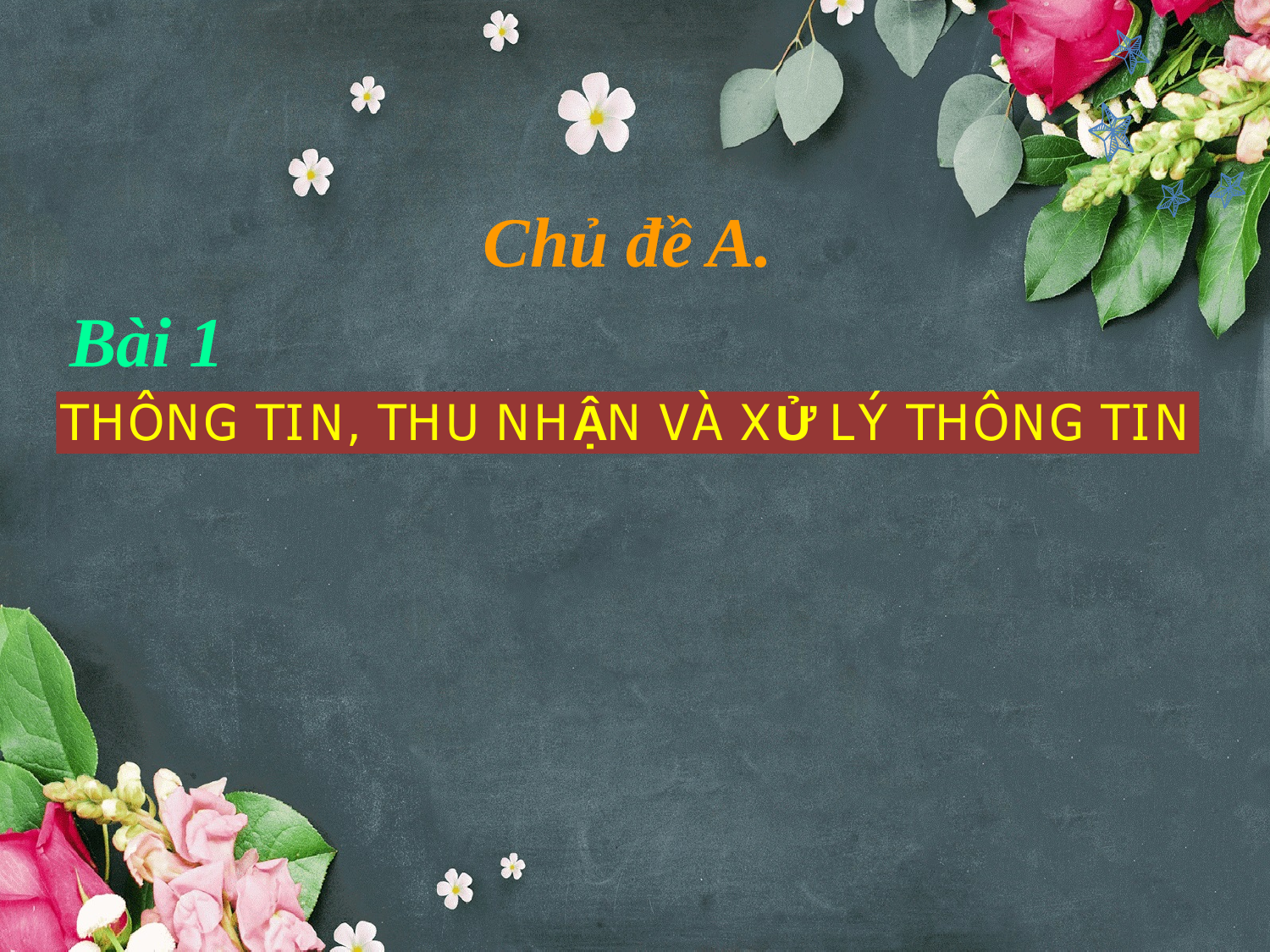

Chủ đề A.
Bài 1
THÔNG TIN, THU NHẬN VÀ XỬ LÝ THÔNG TIN